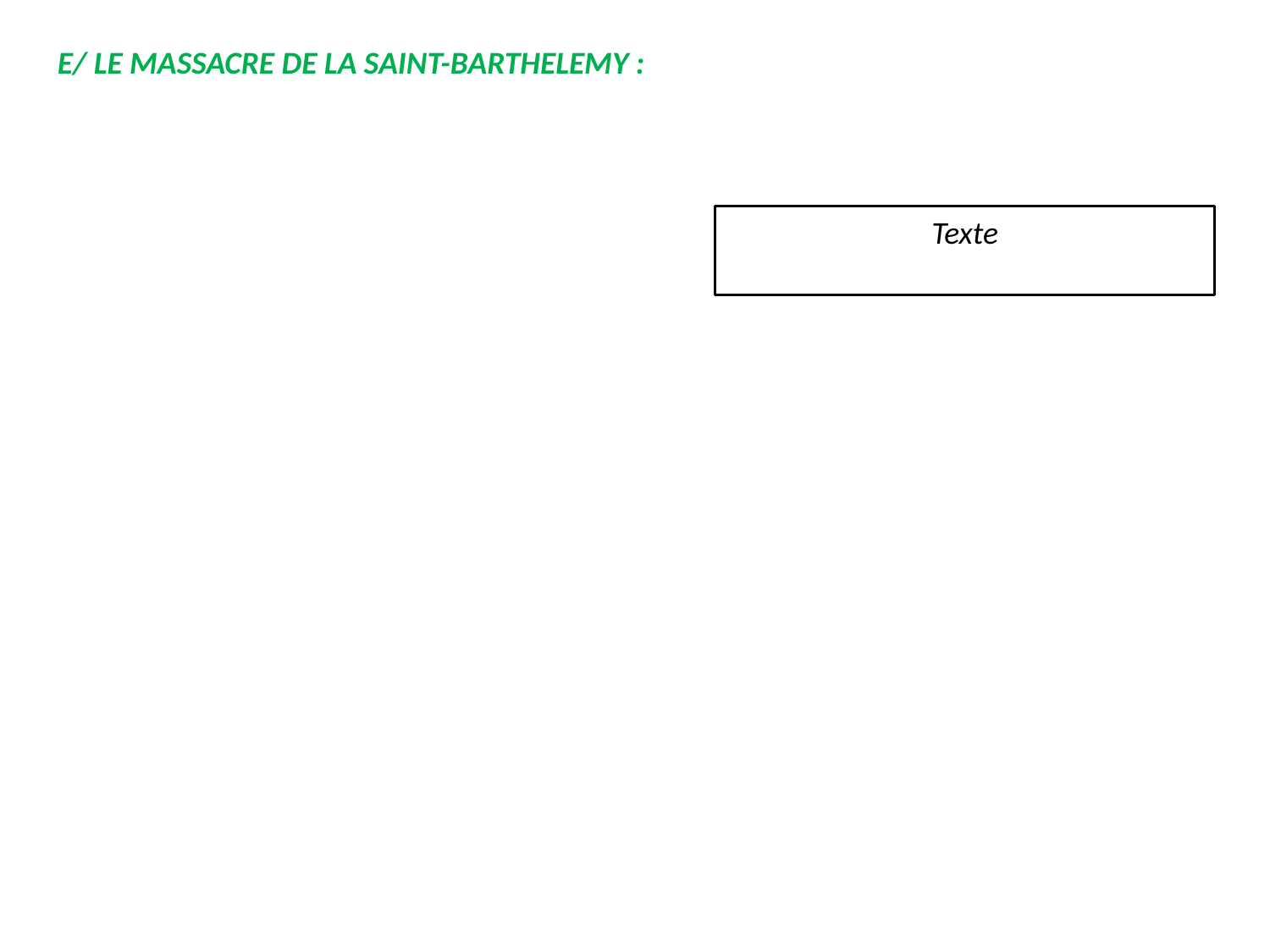

E/ LE MASSACRE DE LA SAINT-BARTHELEMY :
Texte